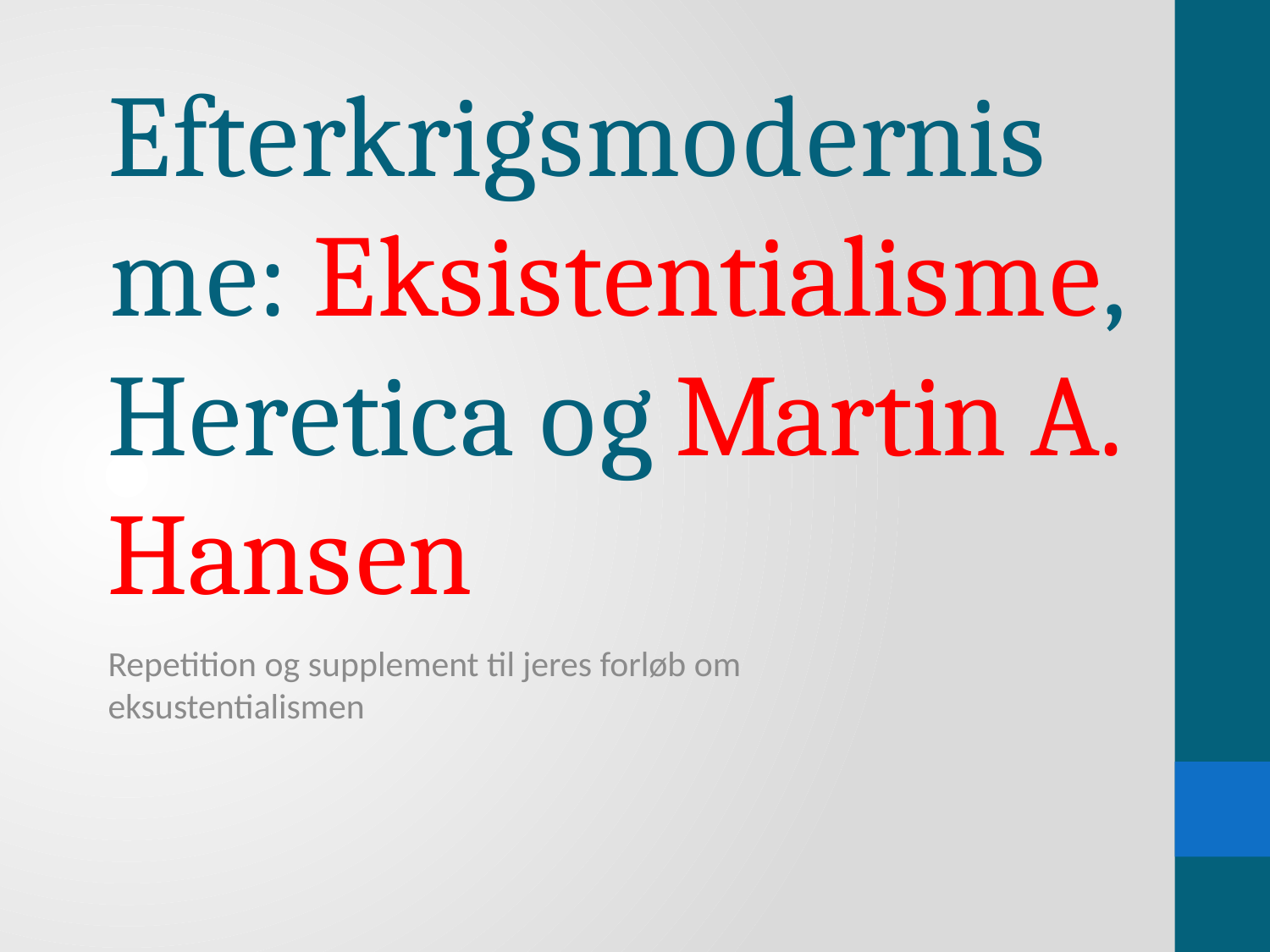

# Efterkrigsmodernisme: Eksistentialisme, Heretica og Martin A. Hansen
Repetition og supplement til jeres forløb om eksustentialismen